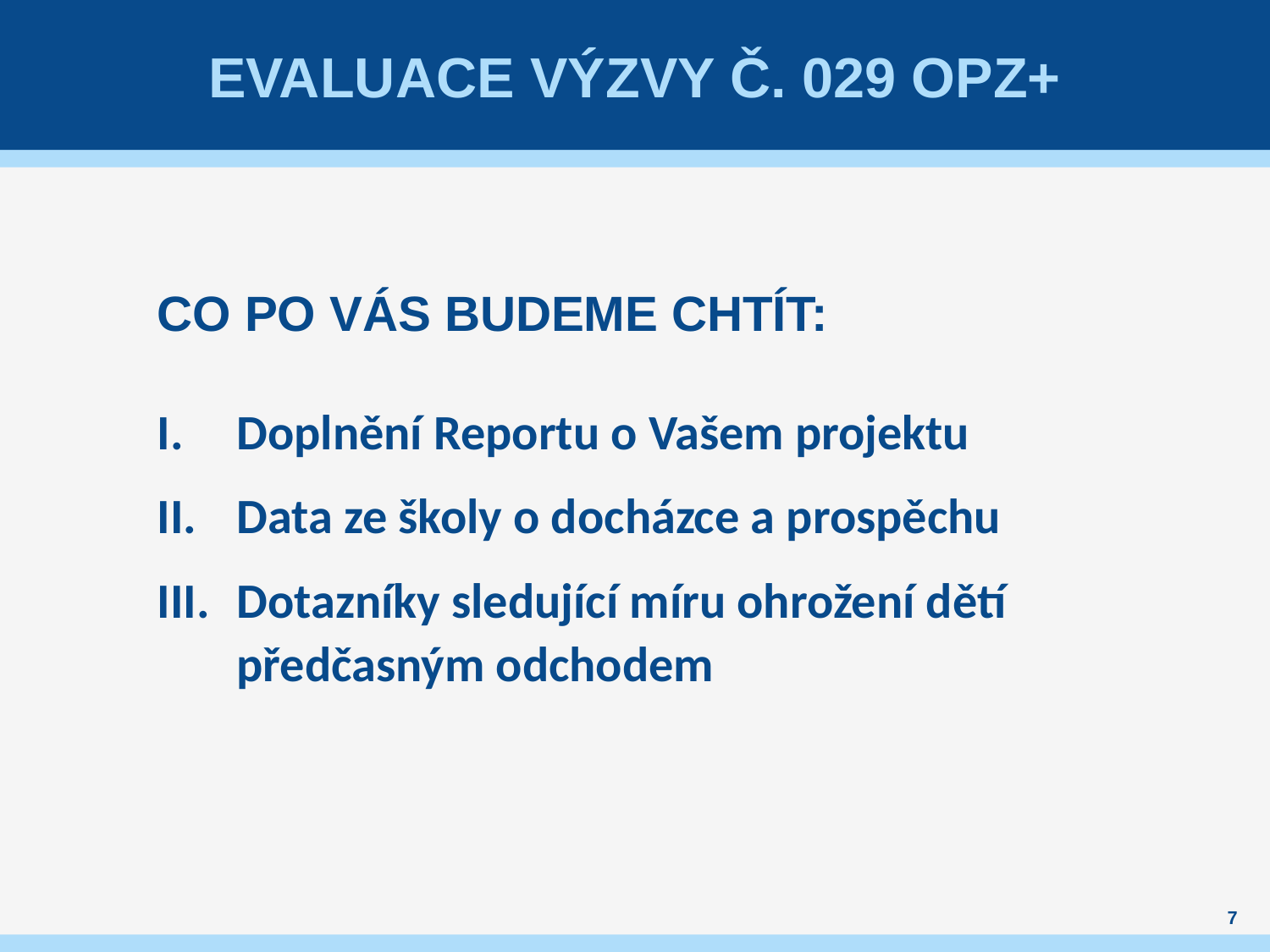

# EVALUACE VÝZVY Č. 029 opz+
CO PO VÁS BUDEME CHTÍT:

Doplnění Reportu o Vašem projektu
Data ze školy o docházce a prospěchu
Dotazníky sledující míru ohrožení dětí předčasným odchodem
7